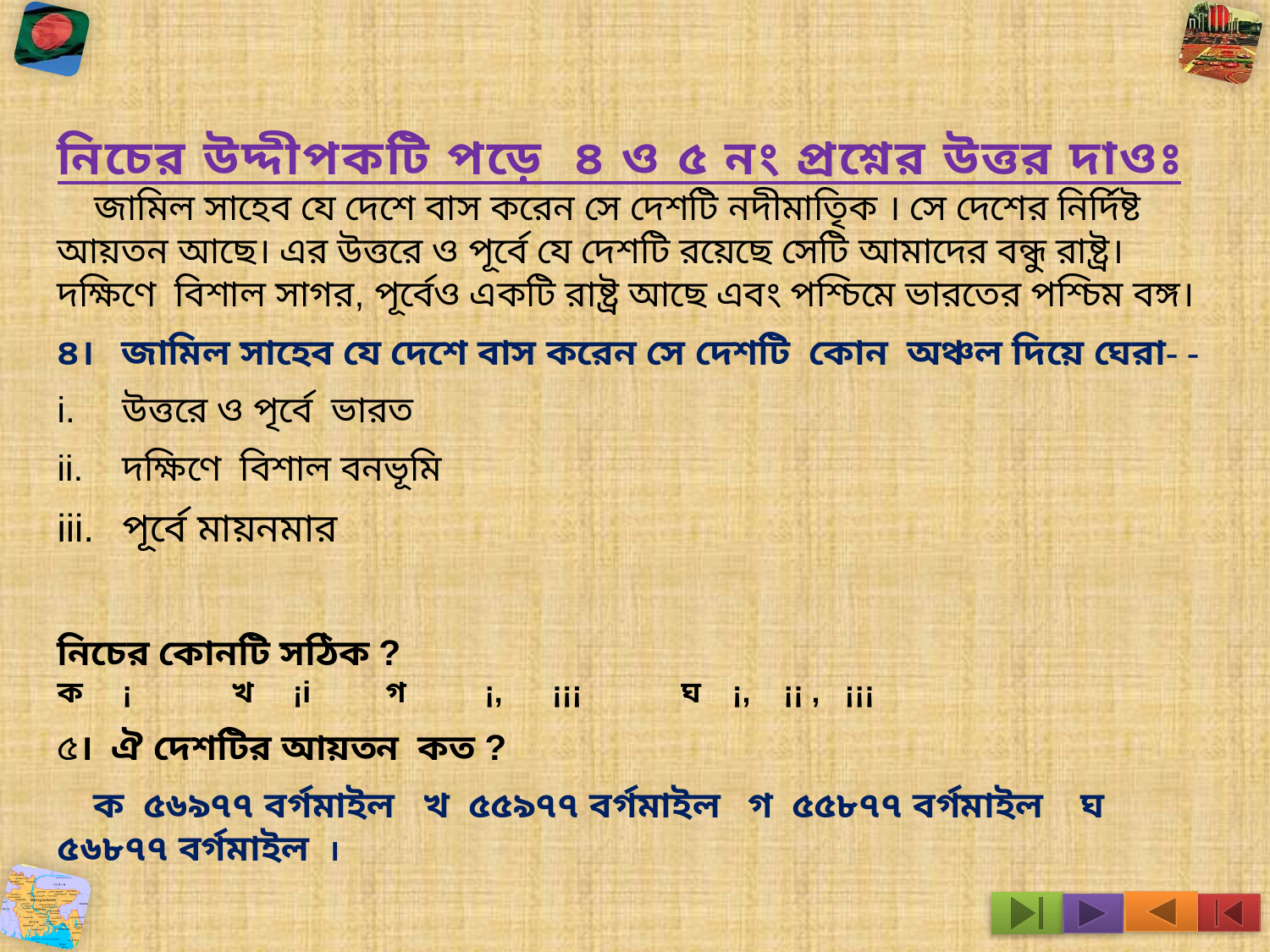

নিচের উদ্দীপকটি পড়ে  ৪ ও ৫ নং প্রশ্নের উত্তর দাওঃ
    জামিল সাহেব যে দেশে বাস করেন সে দেশটি নদীমাতিৃক । সে দেশের নির্দিষ্ট আয়তন আছে। এর উত্তরে ও পূর্বে যে দেশটি রয়েছে সেটি আমাদের বন্ধু রাষ্ট্র। দক্ষিণে  বিশাল সাগর, পূর্বেও একটি রাষ্ট্র আছে এবং পশ্চিমে ভারতের পশ্চিম বঙ্গ।
৪।   জামিল সাহেব যে দেশে বাস করেন সে দেশটি  কোন  অঞ্চল দিয়ে ঘেরা- -
উত্তরে ও পৃর্বে  ভারত
দক্ষিণে  বিশাল বনভূমি
পূর্বে মায়নমার

নিচের কোনটি সঠিক ?
ক     ¡            খ     ¡i         গ          ¡,      ¡¡¡            ঘ    ¡,    ¡¡ ,   ¡¡¡
৫।  ঐ দেশটির আয়তন  কত ?
    ক  ৫৬৯৭৭ বর্গমাইল   খ  ৫৫৯৭৭ বর্গমাইল   গ  ৫৫৮৭৭ বর্গমাইল    ঘ  ৫৬৮৭৭ বর্গমাইল  ।